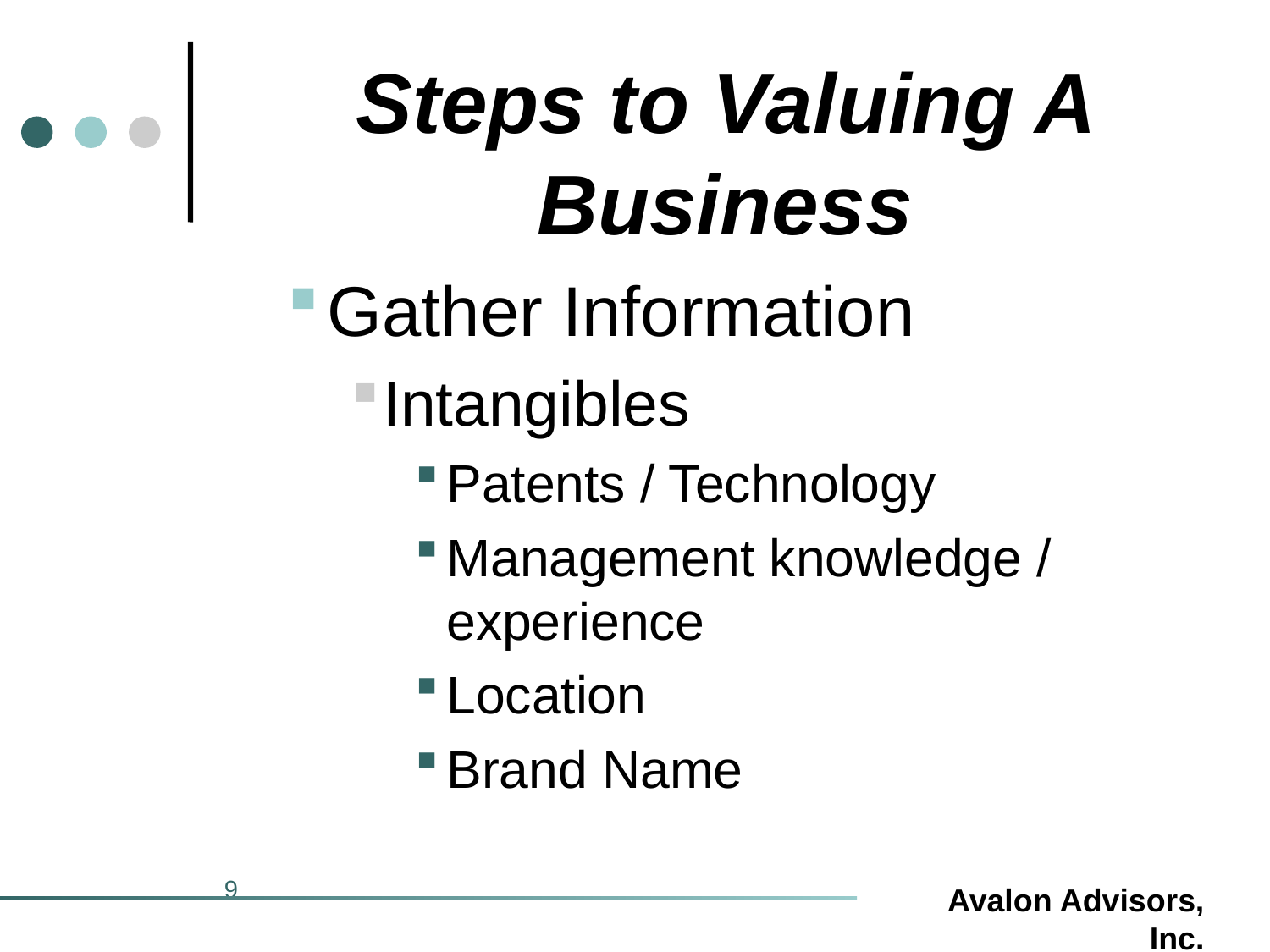

Steps to Valuing A Business
Gather Information
Intangibles
Patents / Technology
Management knowledge / experience
Location
Brand Name

9
Avalon Advisors, Inc.